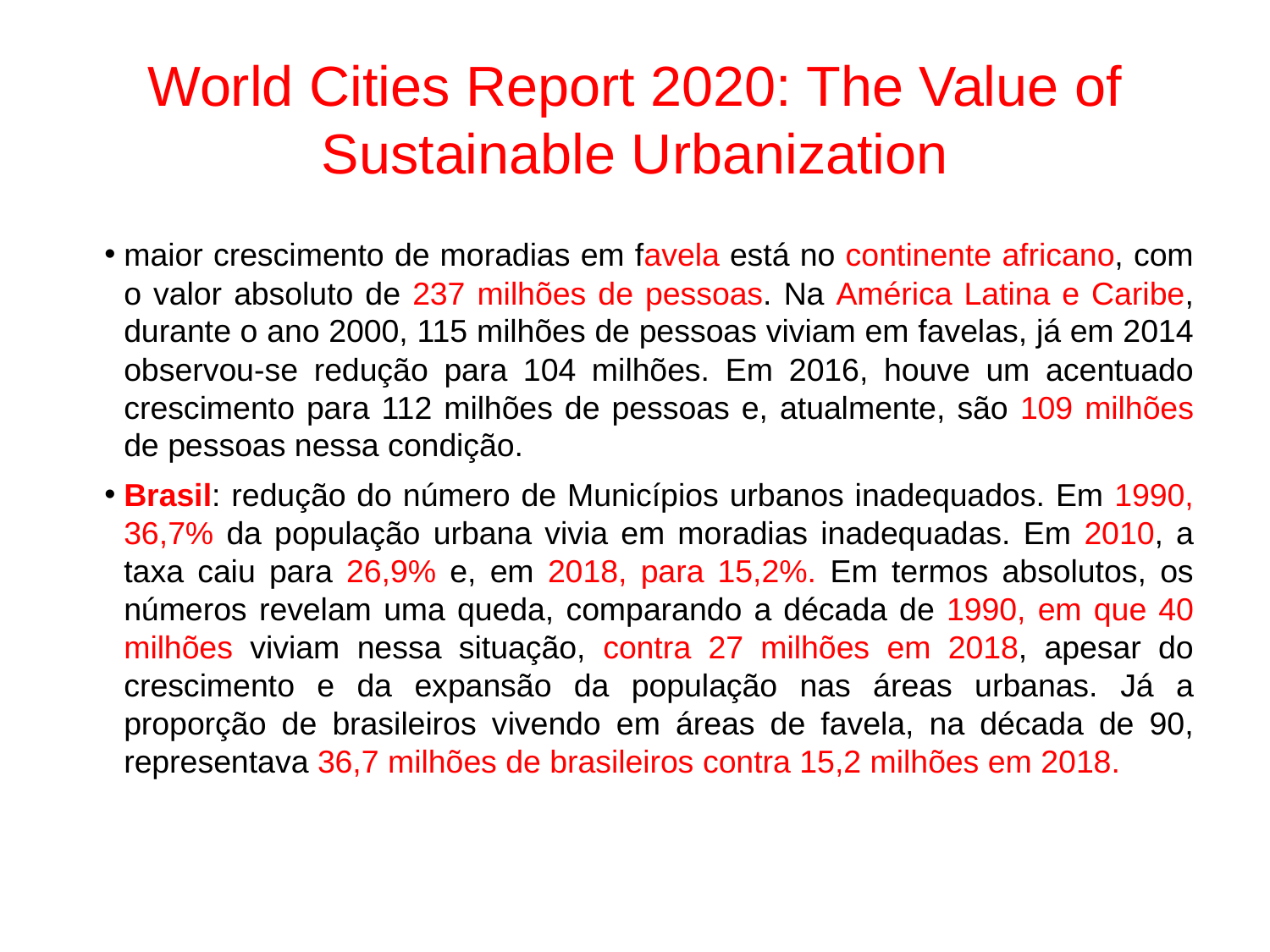

# World Cities Report 2020: The Value of Sustainable Urbanization
maior crescimento de moradias em favela está no continente africano, com o valor absoluto de 237 milhões de pessoas. Na América Latina e Caribe, durante o ano 2000, 115 milhões de pessoas viviam em favelas, já em 2014 observou-se redução para 104 milhões. Em 2016, houve um acentuado crescimento para 112 milhões de pessoas e, atualmente, são 109 milhões de pessoas nessa condição.
Brasil: redução do número de Municípios urbanos inadequados. Em 1990, 36,7% da população urbana vivia em moradias inadequadas. Em 2010, a taxa caiu para 26,9% e, em 2018, para 15,2%. Em termos absolutos, os números revelam uma queda, comparando a década de 1990, em que 40 milhões viviam nessa situação, contra 27 milhões em 2018, apesar do crescimento e da expansão da população nas áreas urbanas. Já a proporção de brasileiros vivendo em áreas de favela, na década de 90, representava 36,7 milhões de brasileiros contra 15,2 milhões em 2018.